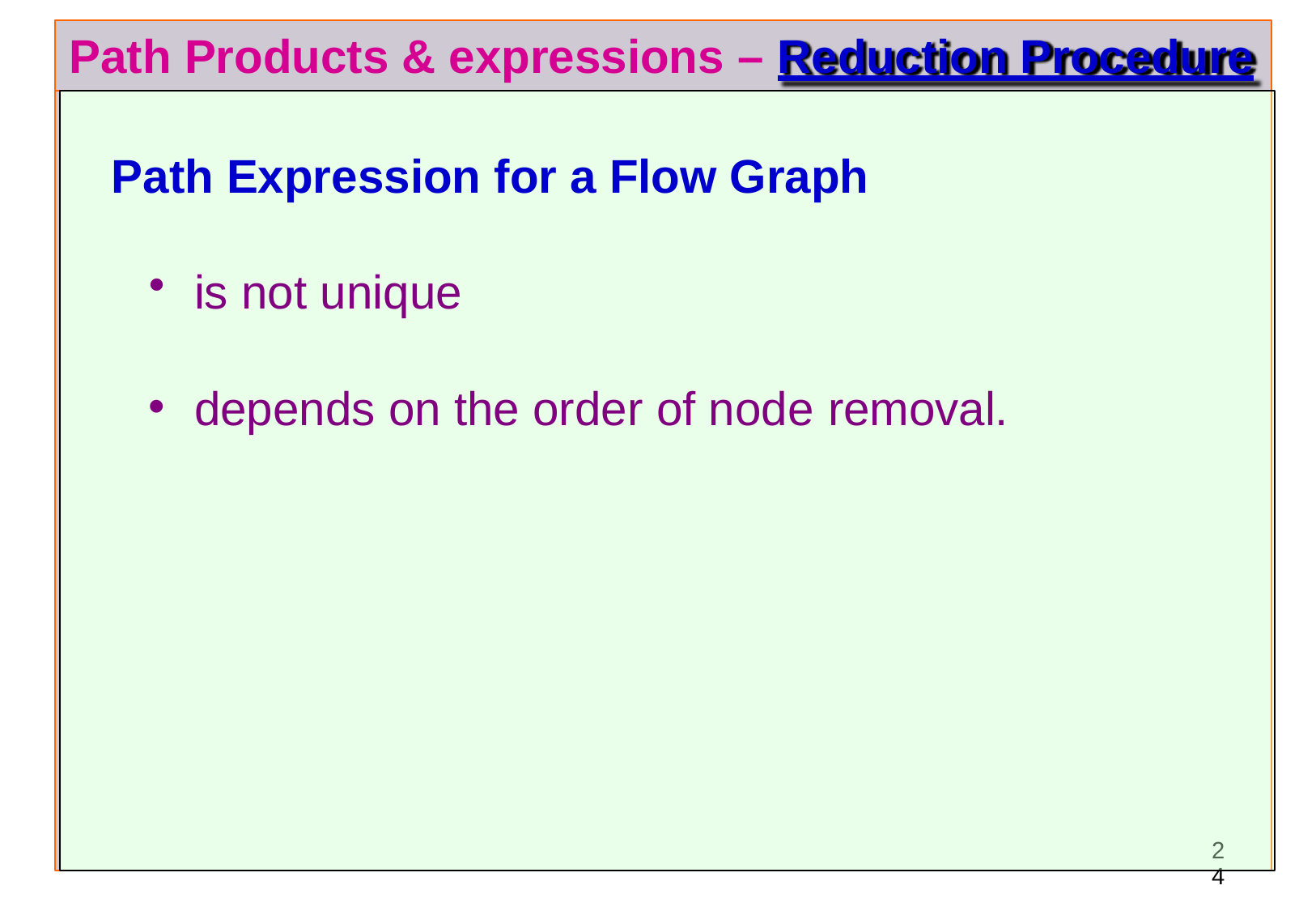

# Path Products & expressions – Reduction Procedure

Path Expression for a Flow Graph

is not unique

depends on the order of node removal.
24